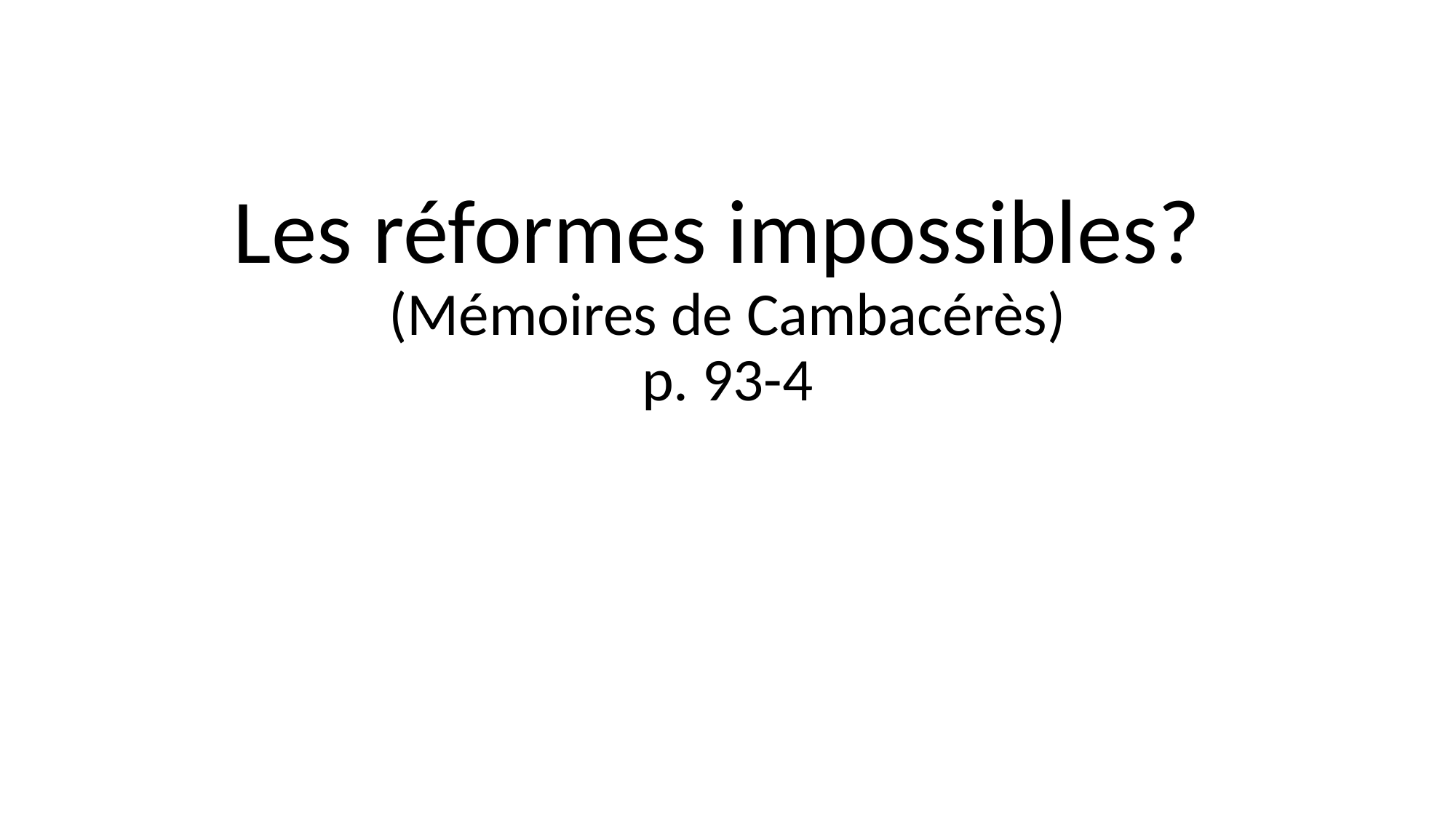

# Les réformes impossibles? (Mémoires de Cambacérès) p. 93-4